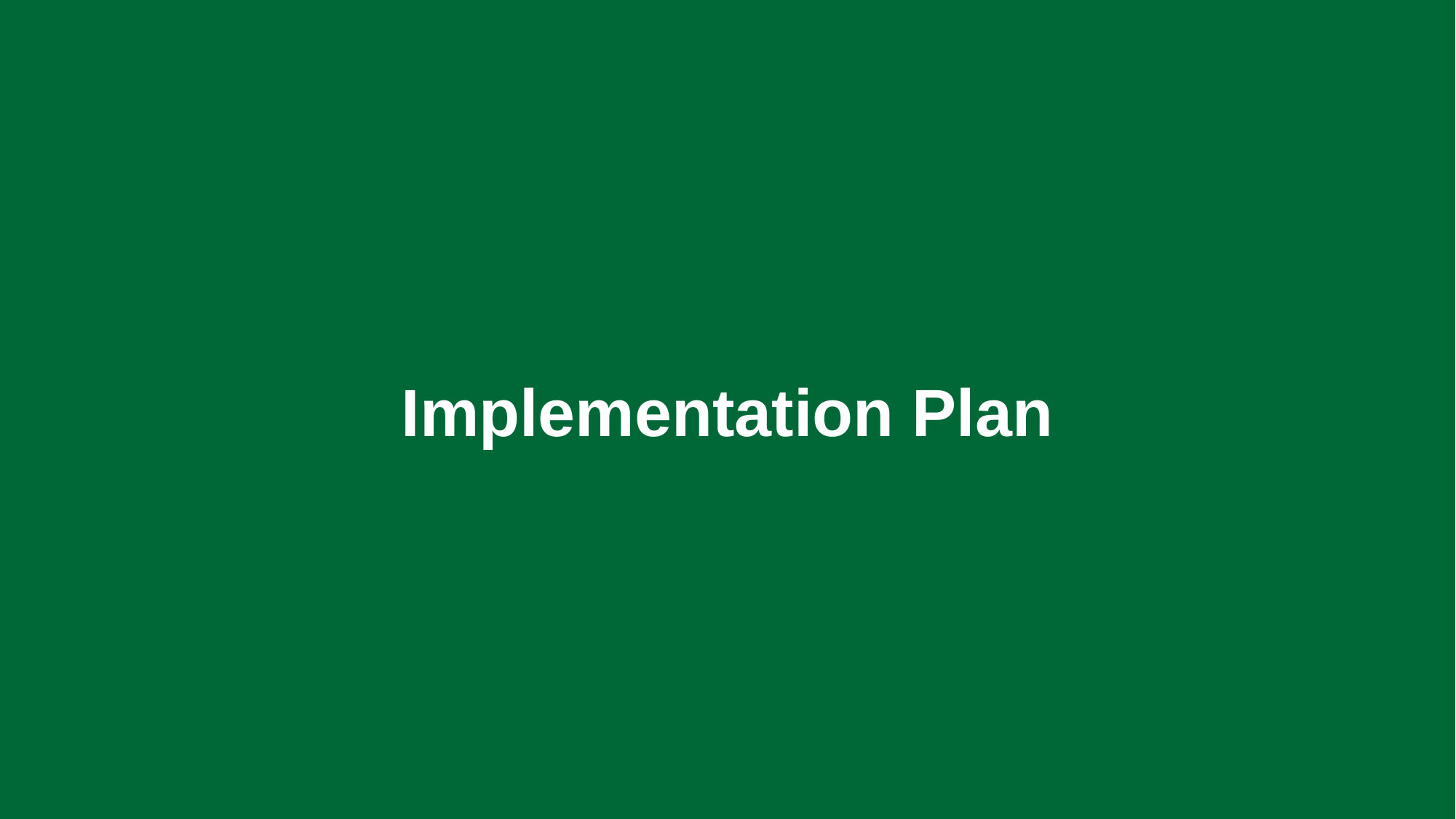

Implementation Plan
# Current Status & Progress
Precise slides and not include any superfluous slides which are not related to the meeting agenda